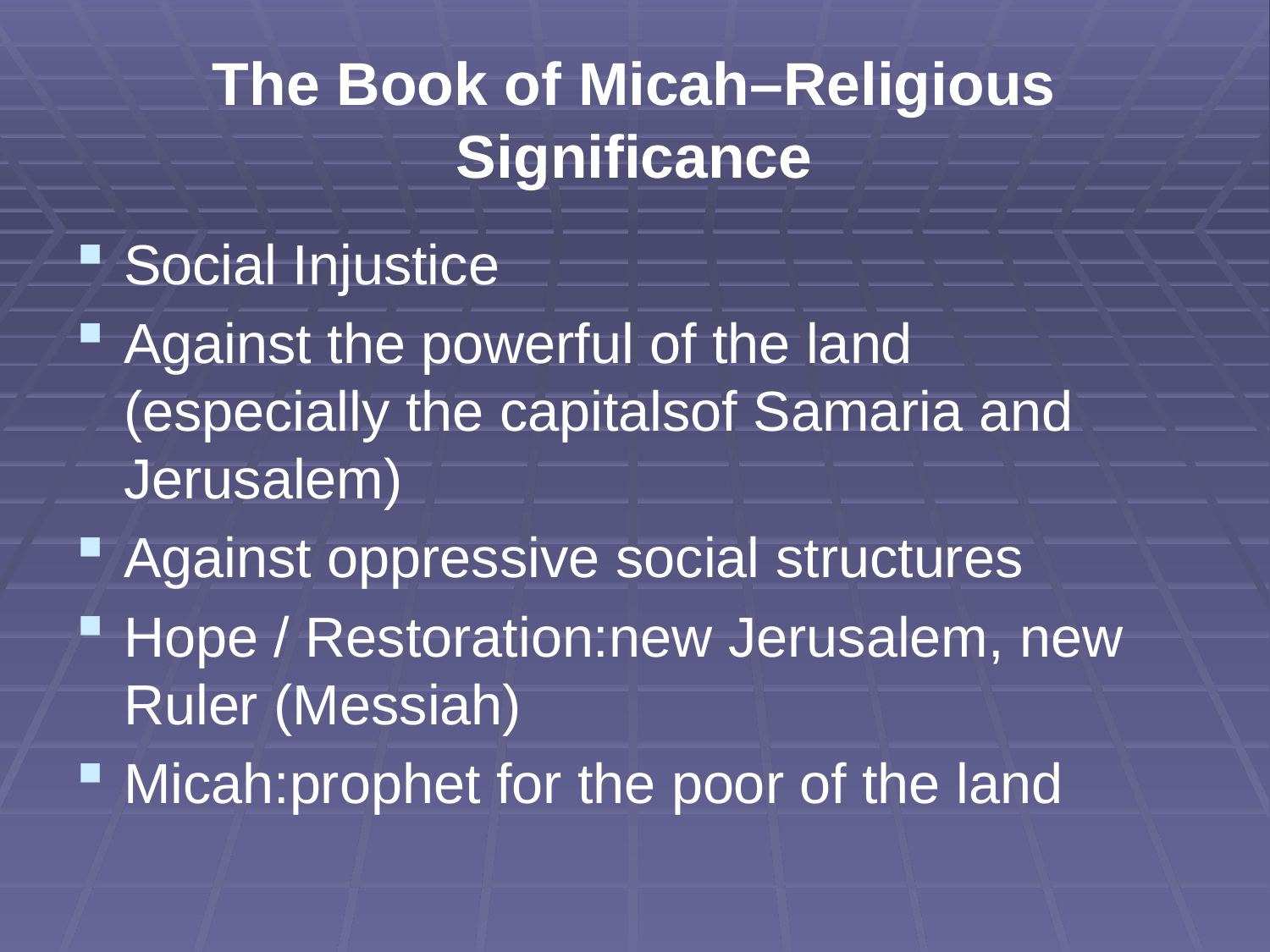

# The Book of Micah–Religious Significance
Social Injustice
Against the powerful of the land (especially the capitalsof Samaria and Jerusalem)
Against oppressive social structures
Hope / Restoration:new Jerusalem, new Ruler (Messiah)
Micah:prophet for the poor of the land